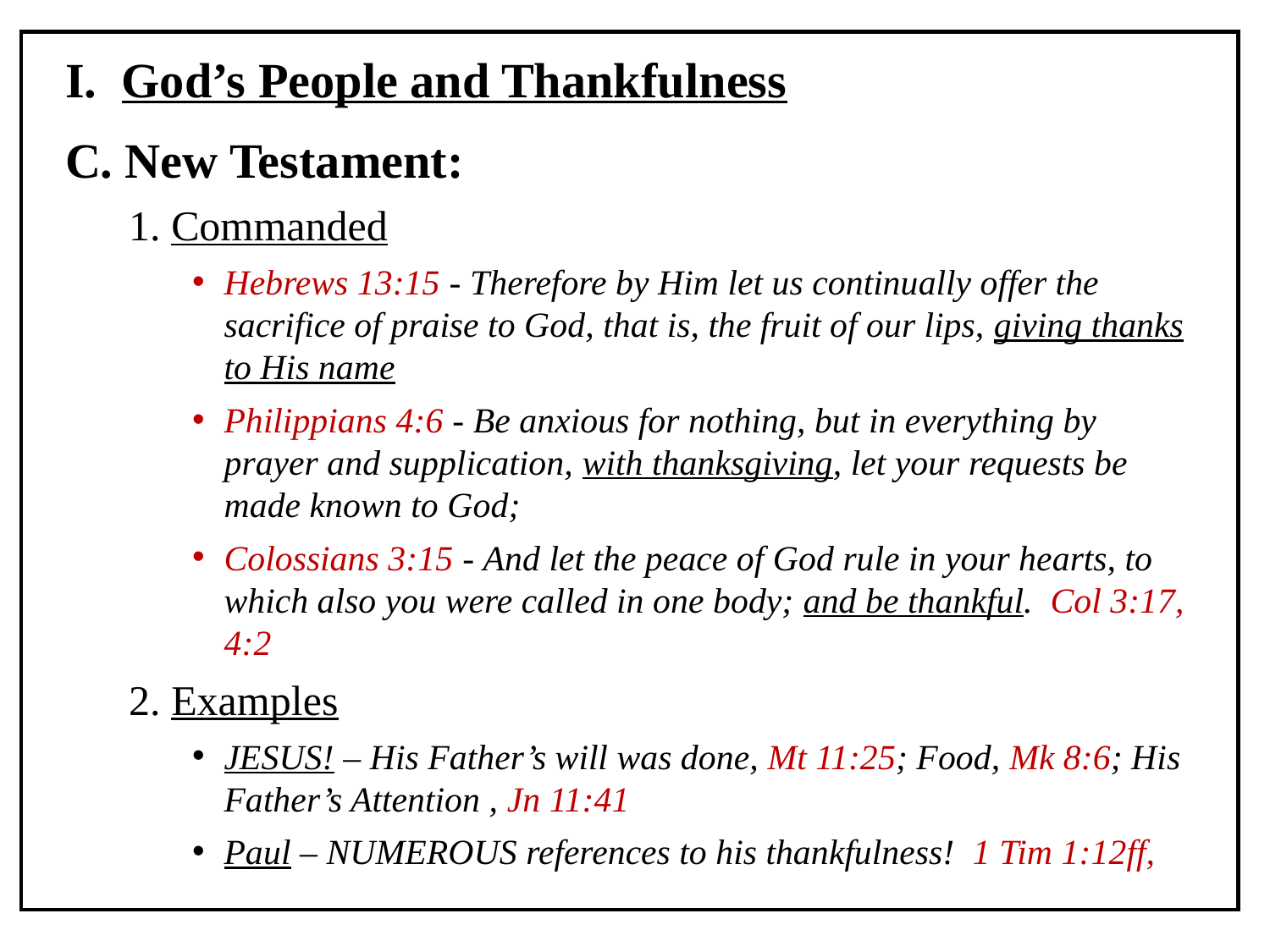

I.  God’s People and Thankfulness

C. New Testament:
1. Commanded
Hebrews 13:15 - Therefore by Him let us continually offer the sacrifice of praise to God, that is, the fruit of our lips, giving thanks to His name
Philippians 4:6 - Be anxious for nothing, but in everything by prayer and supplication, with thanksgiving, let your requests be made known to God;
Colossians 3:15 - And let the peace of God rule in your hearts, to which also you were called in one body; and be thankful.  Col 3:17, 4:2
2. Examples
JESUS! – His Father’s will was done, Mt 11:25; Food, Mk 8:6; His Father’s Attention , Jn 11:41
Paul – NUMEROUS references to his thankfulness!  1 Tim 1:12ff,